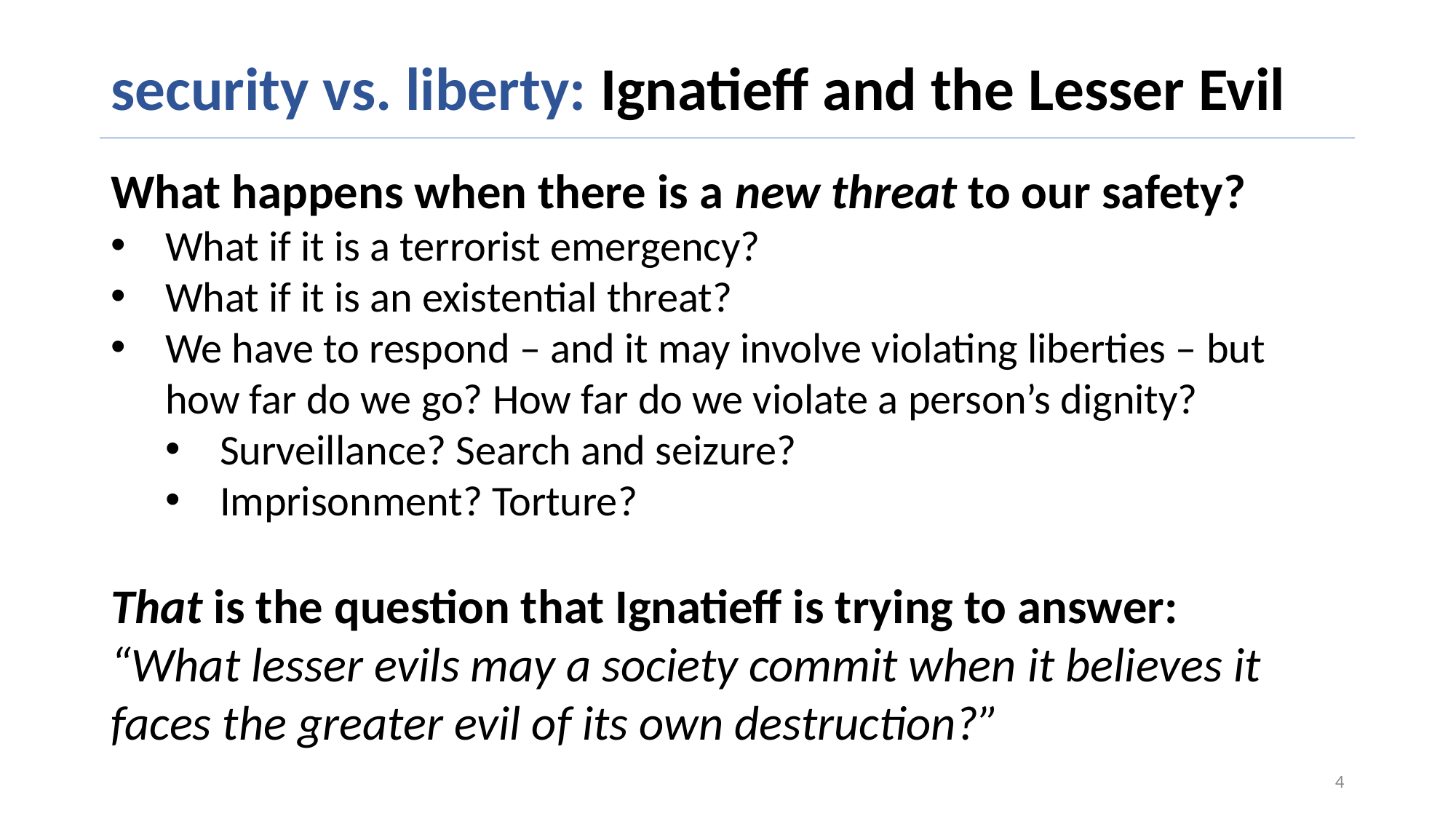

# security vs. liberty: Ignatieff and the Lesser Evil
What happens when there is a new threat to our safety?
What if it is a terrorist emergency?
What if it is an existential threat?
We have to respond – and it may involve violating liberties – but how far do we go? How far do we violate a person’s dignity?
Surveillance? Search and seizure?
Imprisonment? Torture?

That is the question that Ignatieff is trying to answer:
“What lesser evils may a society commit when it believes it faces the greater evil of its own destruction?”
4